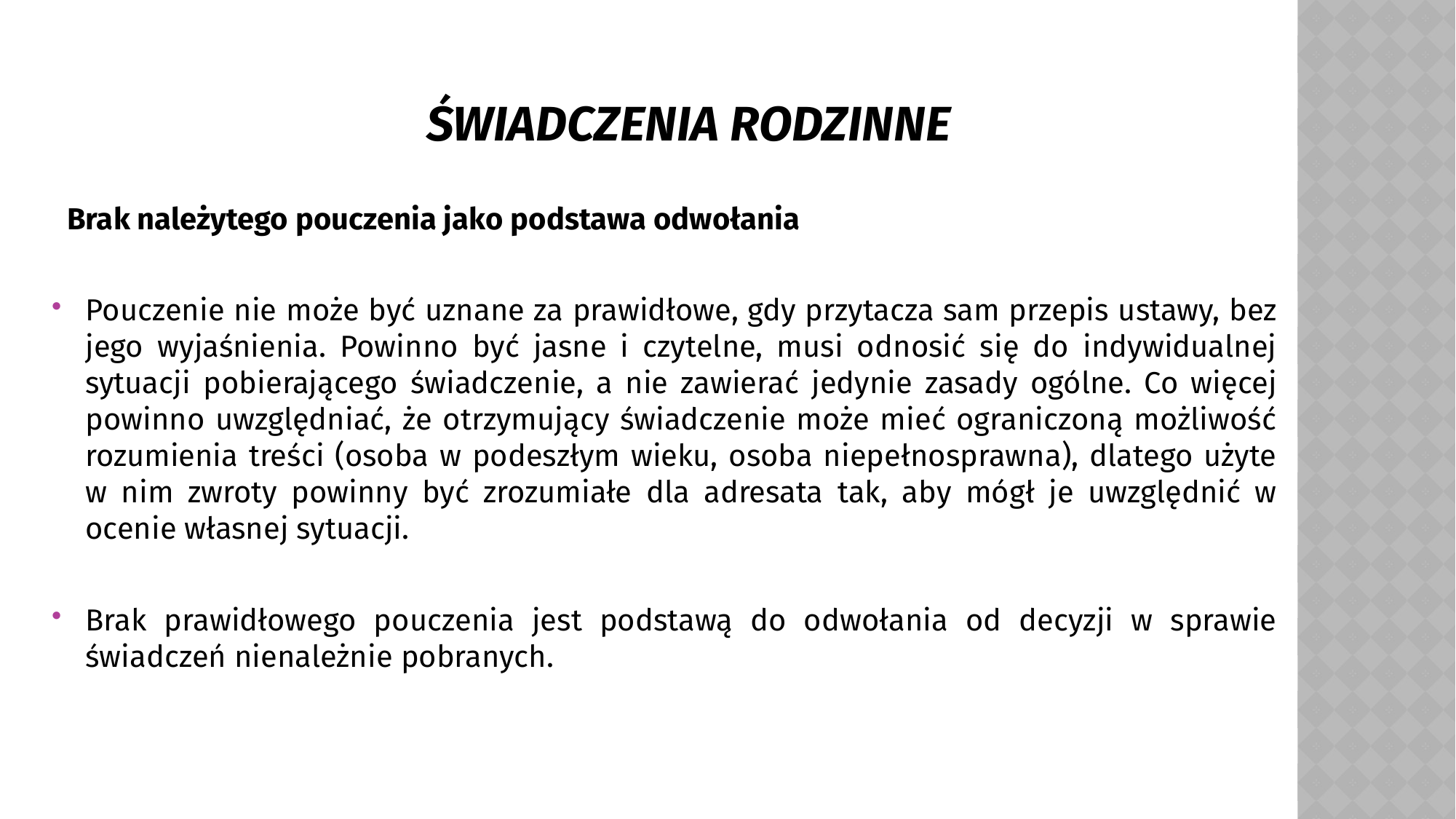

# Świadczenia rodzinne
Brak należytego pouczenia jako podstawa odwołania

Pouczenie nie może być uznane za prawidłowe, gdy przytacza sam przepis ustawy, bez jego wyjaśnienia. Powinno być jasne i czytelne, musi odnosić się do indywidualnej sytuacji pobierającego świadczenie, a nie zawierać jedynie zasady ogólne. Co więcej powinno uwzględniać, że otrzymujący świadczenie może mieć ograniczoną możliwość rozumienia treści (osoba w podeszłym wieku, osoba niepełnosprawna), dlatego użyte w nim zwroty powinny być zrozumiałe dla adresata tak, aby mógł je uwzględnić w ocenie własnej sytuacji.

Brak prawidłowego pouczenia jest podstawą do odwołania od decyzji w sprawie świadczeń nienależnie pobranych.